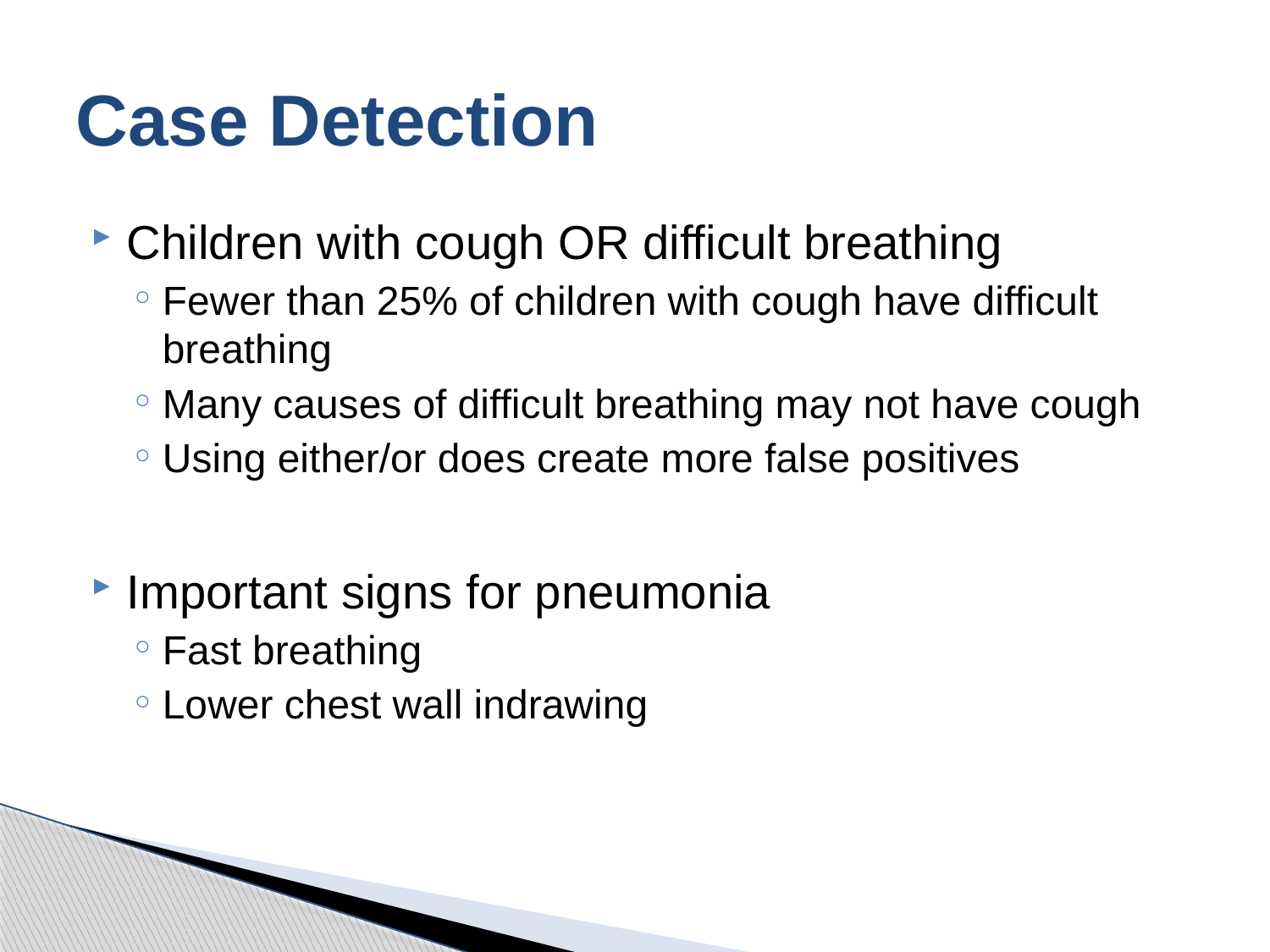

# Case Detection
Children with cough OR difficult breathing
Fewer than 25% of children with cough have difficult breathing
Many causes of difficult breathing may not have cough
Using either/or does create more false positives

Important signs for pneumonia
Fast breathing
Lower chest wall indrawing